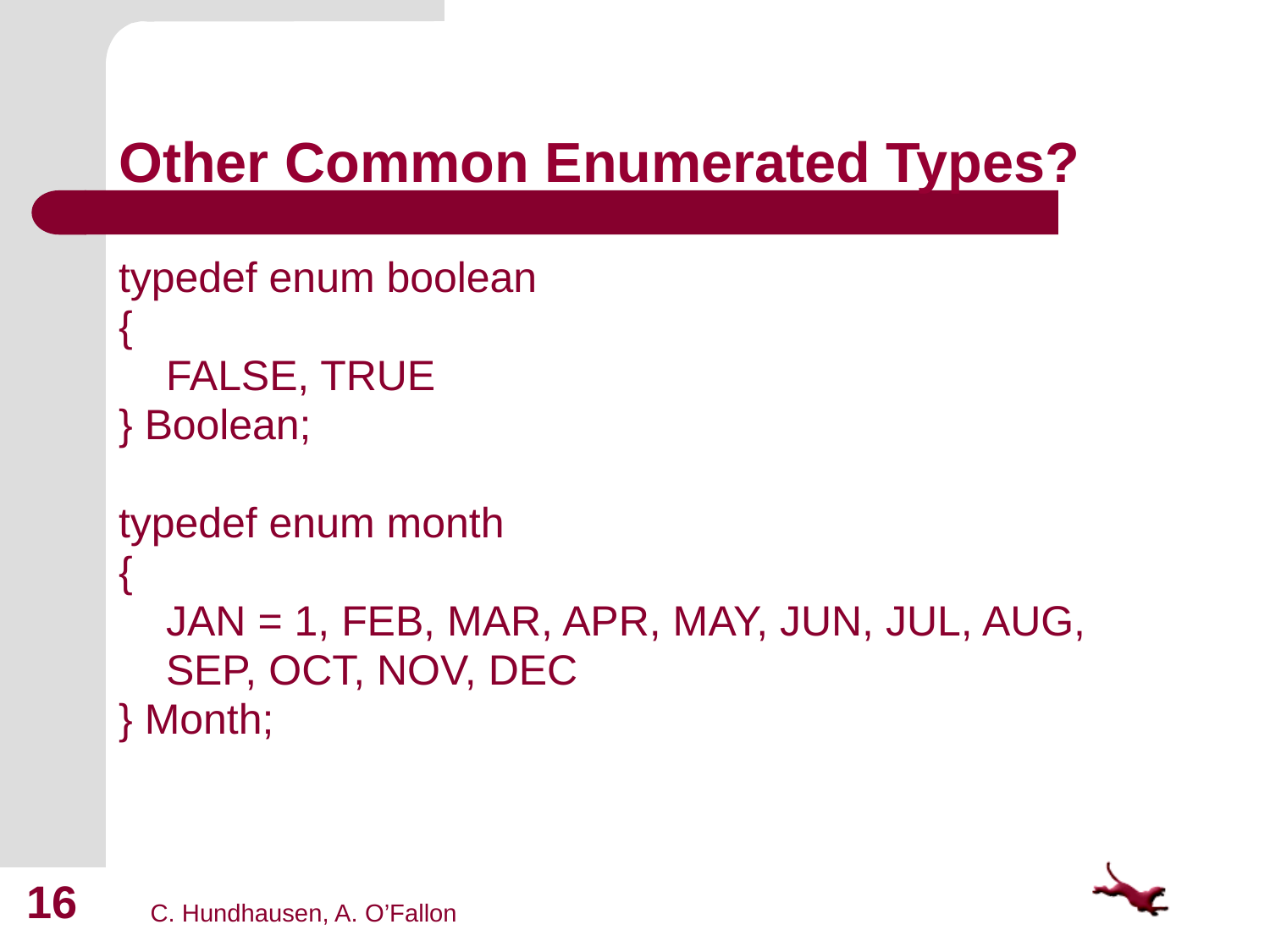

# Other Common Enumerated Types?
typedef enum boolean
{
	FALSE, TRUE
} Boolean;

typedef enum month
{
	JAN = 1, FEB, MAR, APR, MAY, JUN, JUL, AUG,
    SEP, OCT, NOV, DEC
} Month;
16
C. Hundhausen, A. O’Fallon